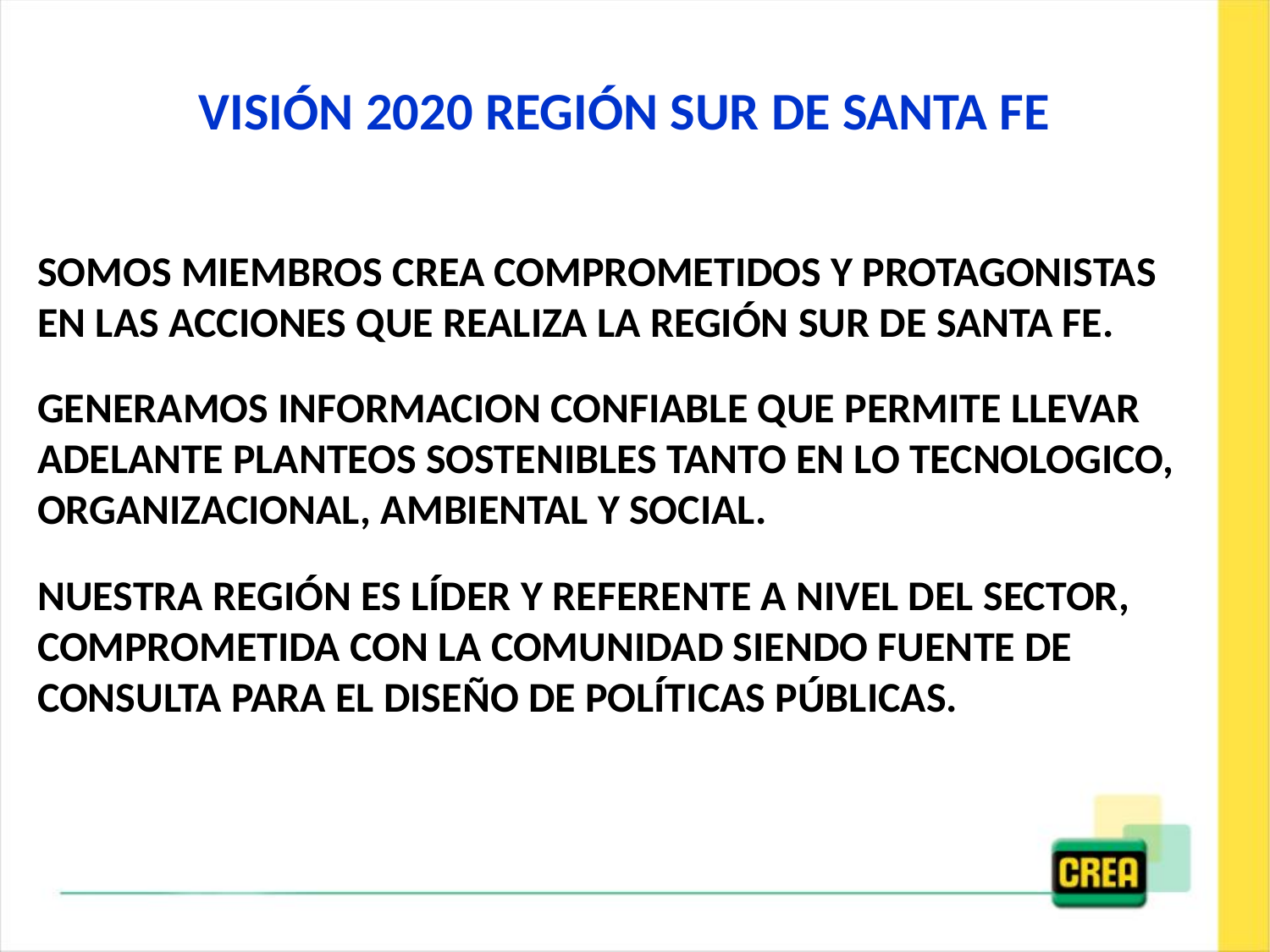

VISIÓN 2020 REGIÓN SUR DE SANTA FE

SOMOS MIEMBROS CREA COMPROMETIDOS Y PROTAGONISTAS EN LAS ACCIONES QUE REALIZA LA REGIÓN SUR DE SANTA FE.
GENERAMOS INFORMACION CONFIABLE QUE PERMITE LLEVAR ADELANTE PLANTEOS SOSTENIBLES TANTO EN LO TECNOLOGICO, ORGANIZACIONAL, AMBIENTAL Y SOCIAL.
NUESTRA REGIÓN ES LÍDER Y REFERENTE A NIVEL DEL SECTOR, COMPROMETIDA CON LA COMUNIDAD SIENDO FUENTE DE CONSULTA PARA EL DISEÑO DE POLÍTICAS PÚBLICAS.